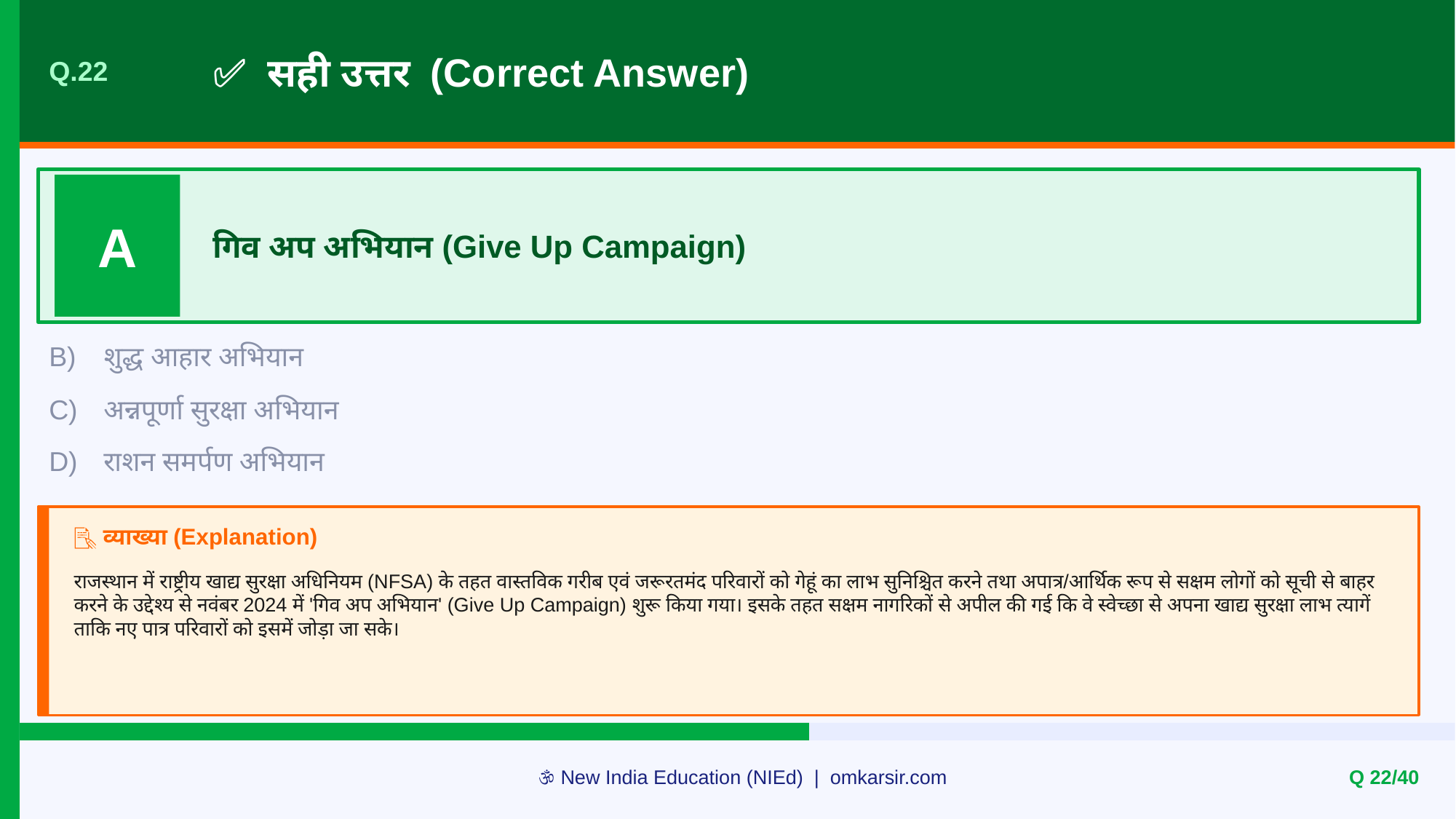

✅  सही उत्तर  (Correct Answer)
Q.22

A
गिव अप अभियान (Give Up Campaign)
B)
शुद्ध आहार अभियान
C)
अन्नपूर्णा सुरक्षा अभियान
D)
राशन समर्पण अभियान

📝 व्याख्या (Explanation)
राजस्थान में राष्ट्रीय खाद्य सुरक्षा अधिनियम (NFSA) के तहत वास्तविक गरीब एवं जरूरतमंद परिवारों को गेहूं का लाभ सुनिश्चित करने तथा अपात्र/आर्थिक रूप से सक्षम लोगों को सूची से बाहर करने के उद्देश्य से नवंबर 2024 में 'गिव अप अभियान' (Give Up Campaign) शुरू किया गया। इसके तहत सक्षम नागरिकों से अपील की गई कि वे स्वेच्छा से अपना खाद्य सुरक्षा लाभ त्यागें ताकि नए पात्र परिवारों को इसमें जोड़ा जा सके।

🕉️ New India Education (NIEd)  |  omkarsir.com
Q 22/40